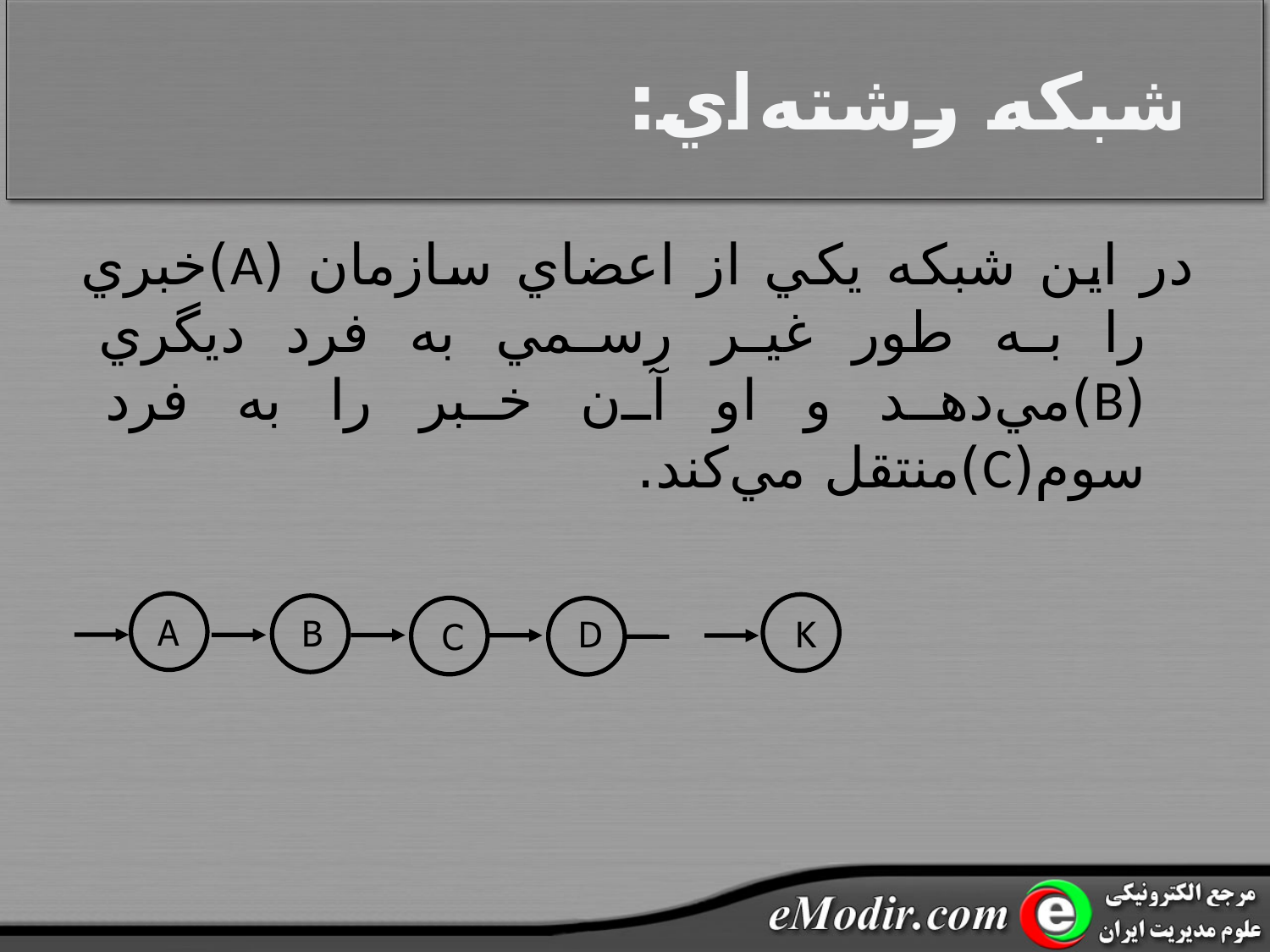

# شبکه رشته‌اي:
در اين شبکه يکي از اعضاي سازمان (A)خبري را به طور غير رسمي به فرد ديگري (B)مي‌دهد و او آن خبر را به فرد سوم(C)منتقل مي‌کند.

A
B
D
K
C